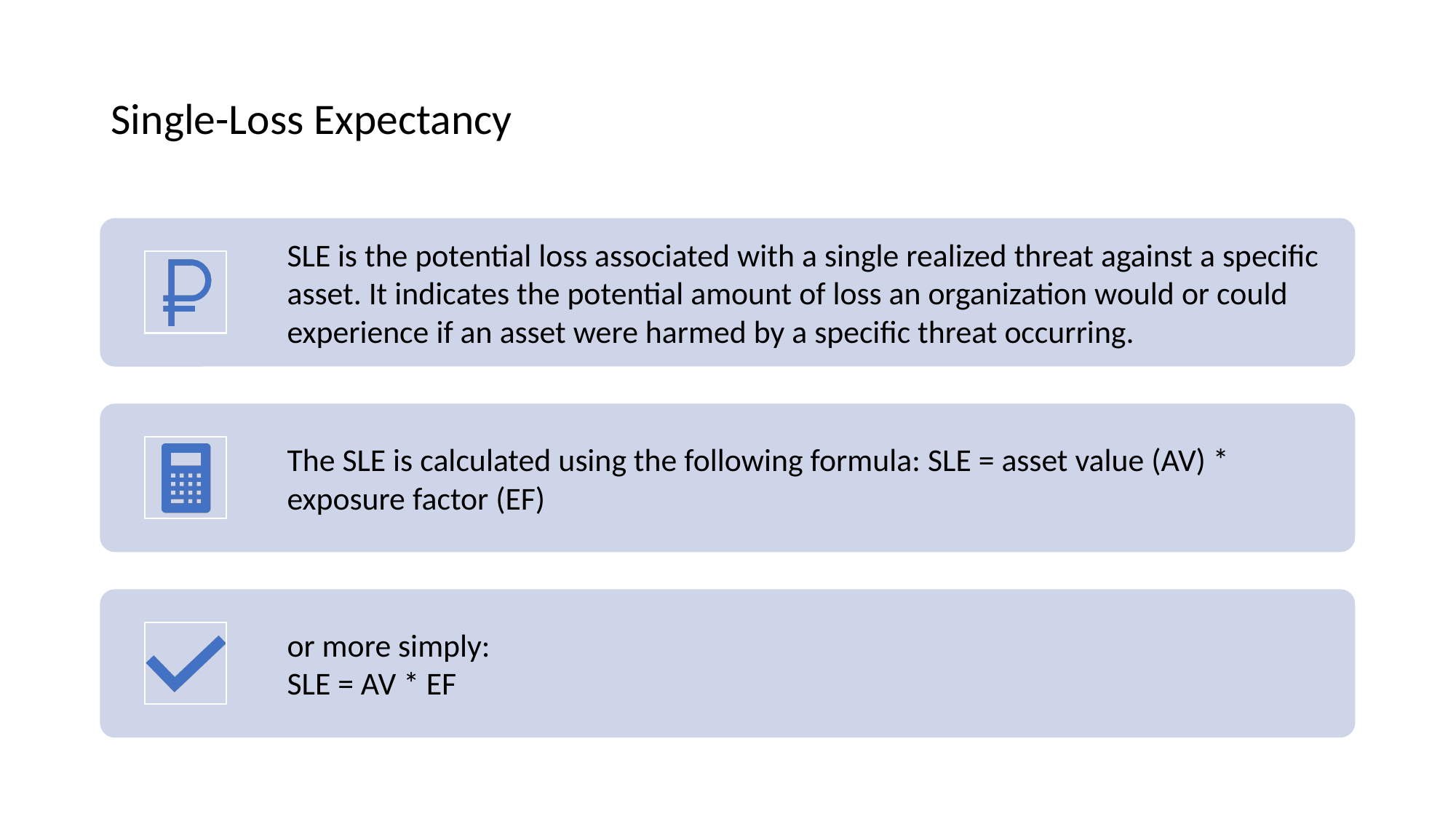

# Single-Loss Expectancy
SLE is the potential loss associated with a single realized threat against a specific asset. It indicates the potential amount of loss an organization would or could experience if an asset were harmed by a specific threat occurring.
The SLE is calculated using the following formula: SLE = asset value (AV) * exposure factor (EF)
or more simply:
SLE = AV * EF